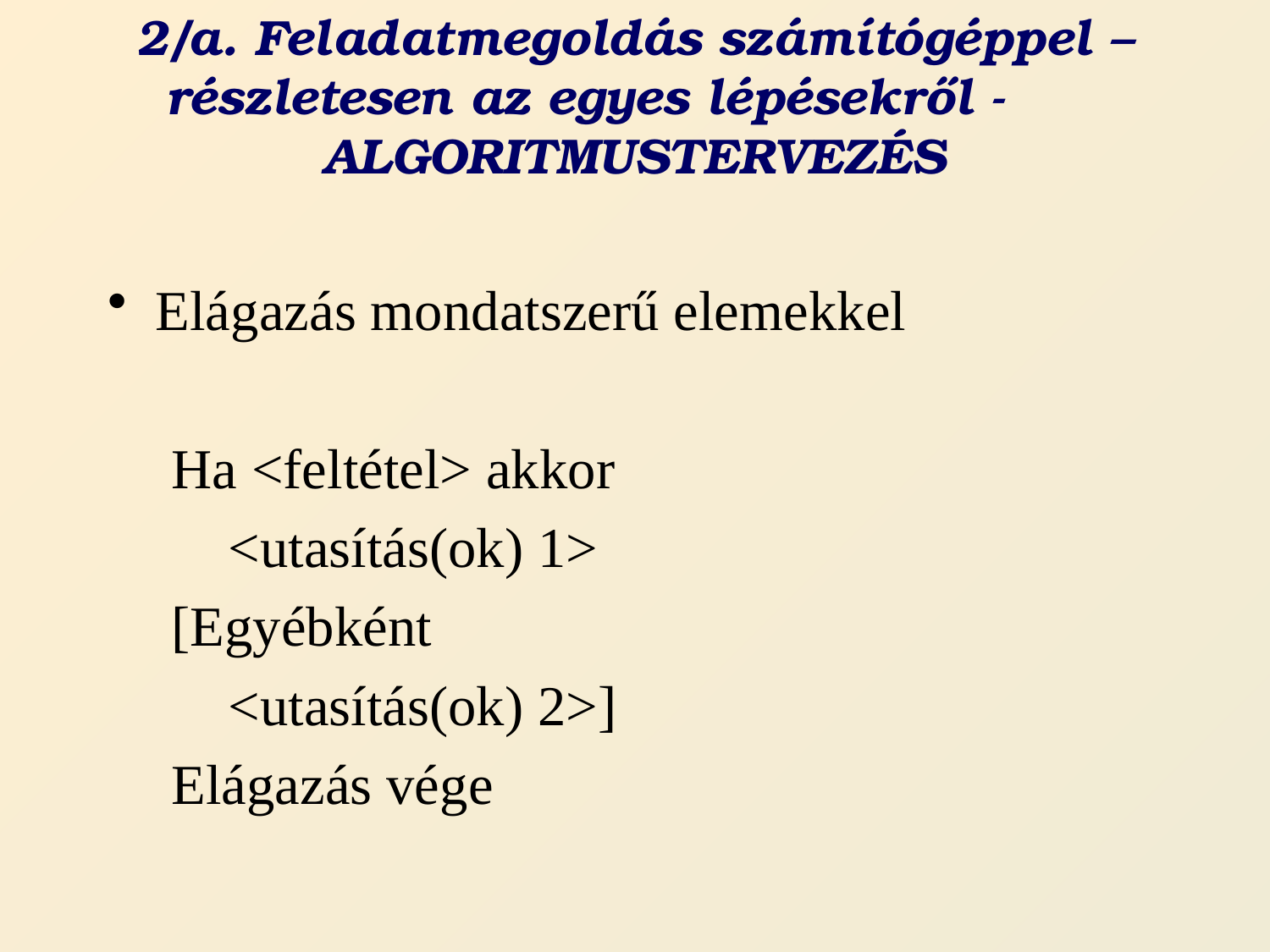

# 2/a. Feladatmegoldás számítógéppel – részletesen az egyes lépésekről -       ALGORITMUSTERVEZÉS
Elágazás mondatszerű elemekkel

Ha <feltétel> akkor
    <utasítás(ok) 1>
[Egyébként
    <utasítás(ok) 2>]
Elágazás vége